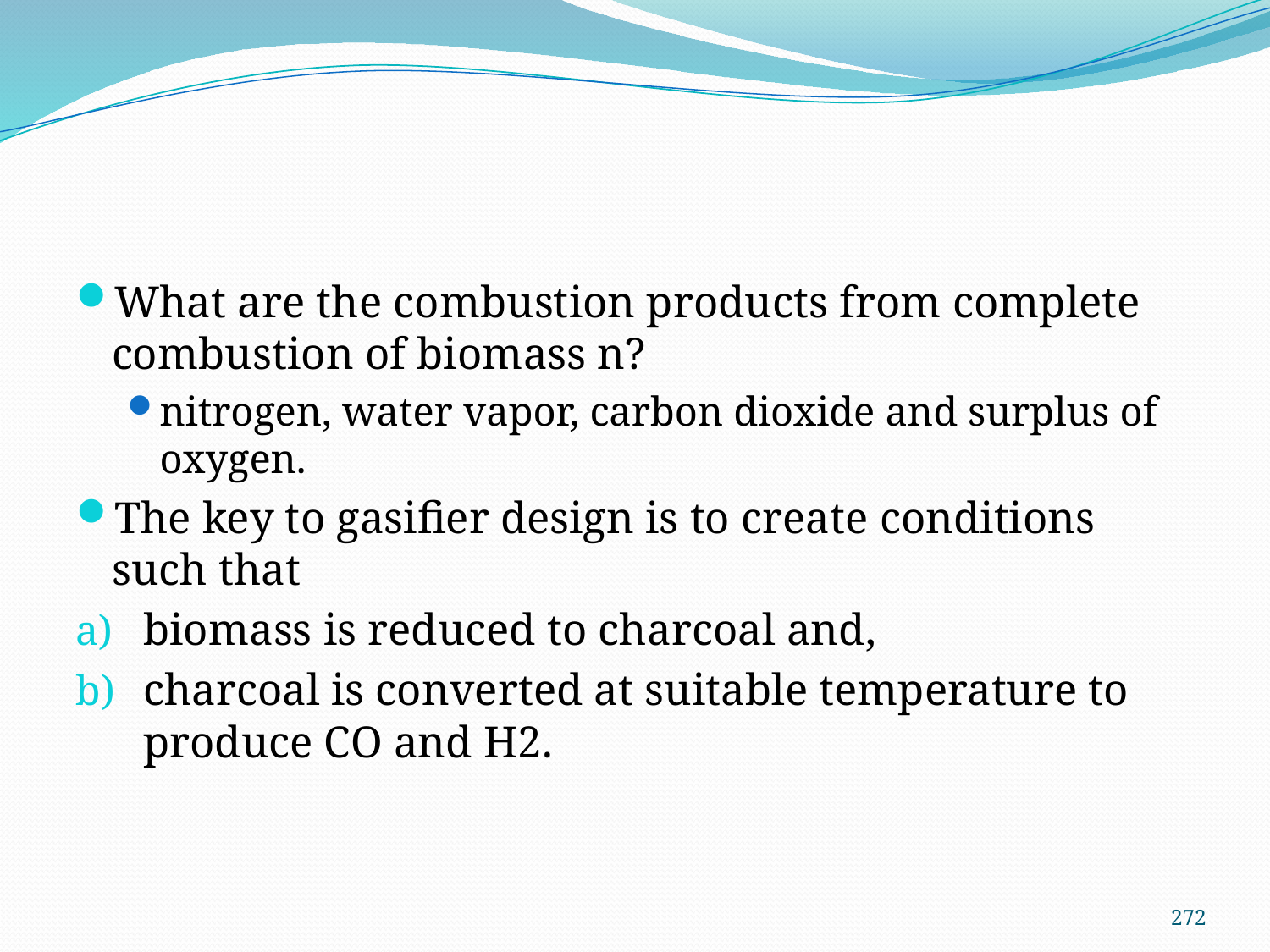

#
What are the combustion products from complete combustion of biomass n?
nitrogen, water vapor, carbon dioxide and surplus of oxygen.
The key to gasifier design is to create conditions such that
biomass is reduced to charcoal and,
charcoal is converted at suitable temperature to produce CO and H2.
272